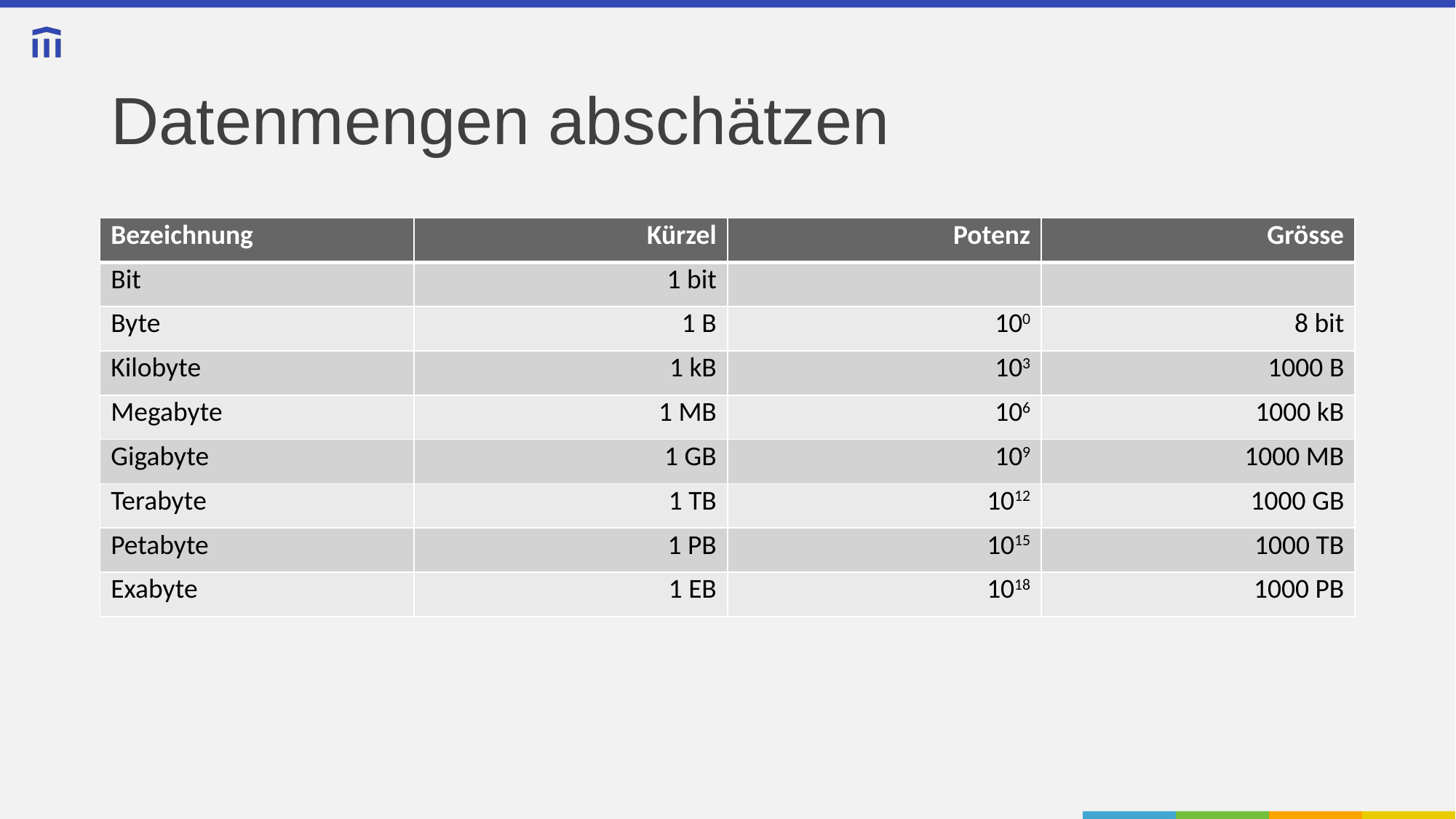

# Datenmengen abschätzen
| Bezeichnung | Kürzel | Potenz | Grösse |
| --- | --- | --- | --- |
| Bit | 1 bit |  |  |
| Byte | 1 B | 100 | 8 bit |
| Kilobyte | 1 kB | 103 | 1000 B |
| Megabyte | 1 MB | 106 | 1000 kB |
| Gigabyte | 1 GB | 109 | 1000 MB |
| Terabyte | 1 TB | 1012 | 1000 GB |
| Petabyte | 1 PB | 1015 | 1000 TB |
| Exabyte | 1 EB | 1018 | 1000 PB |